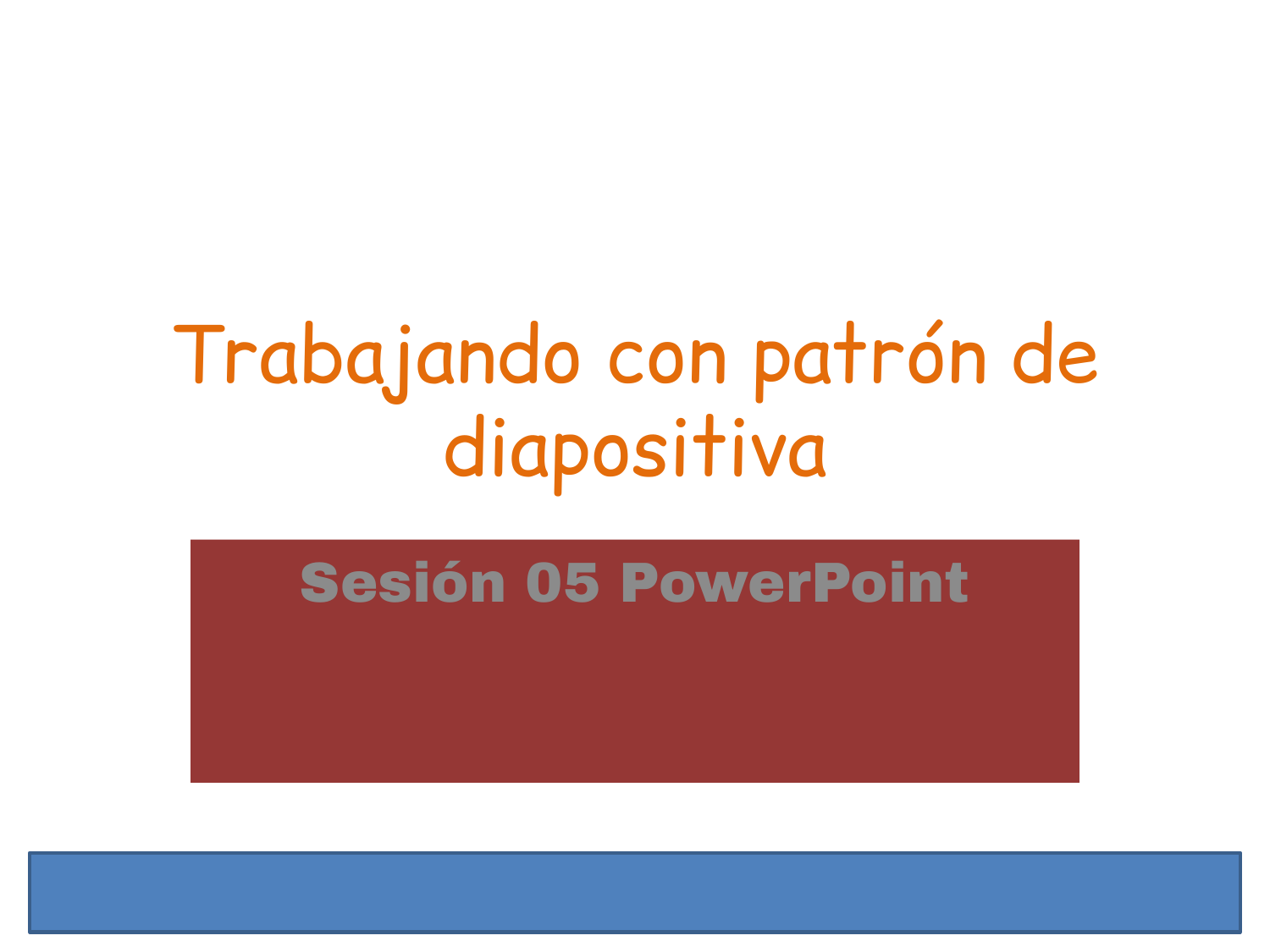

# Trabajando con patrón de diapositiva
Sesión 05 PowerPoint